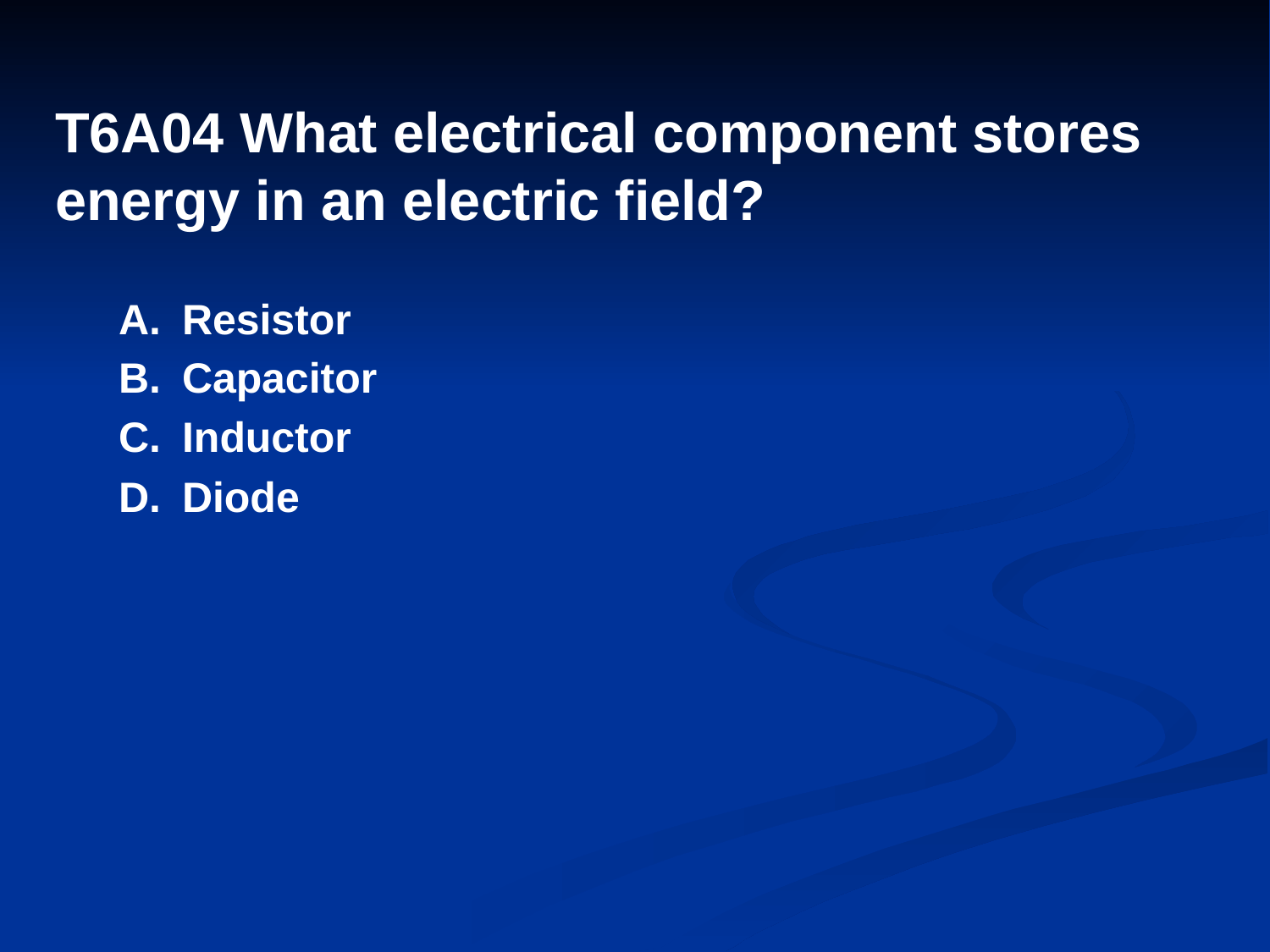

# T6A04 What electrical component stores energy in an electric field?
A.	Resistor
B.	Capacitor
C.	Inductor
D.	Diode